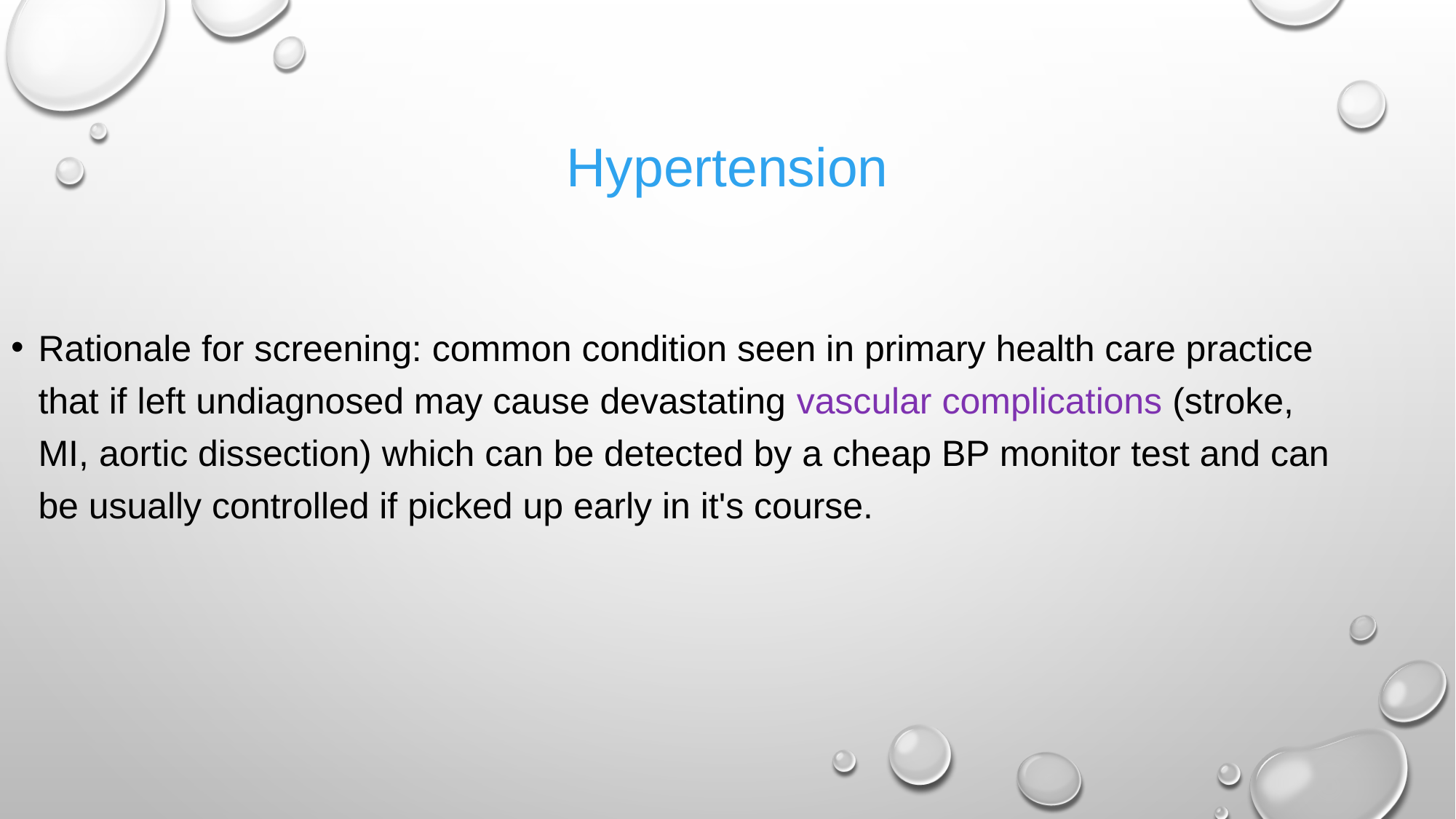

# Hypertension
Rationale for screening: common condition seen in primary health care practice that if left undiagnosed may cause devastating vascular complications (stroke, MI, aortic dissection) which can be detected by a cheap BP monitor test and can be usually controlled if picked up early in it's course.